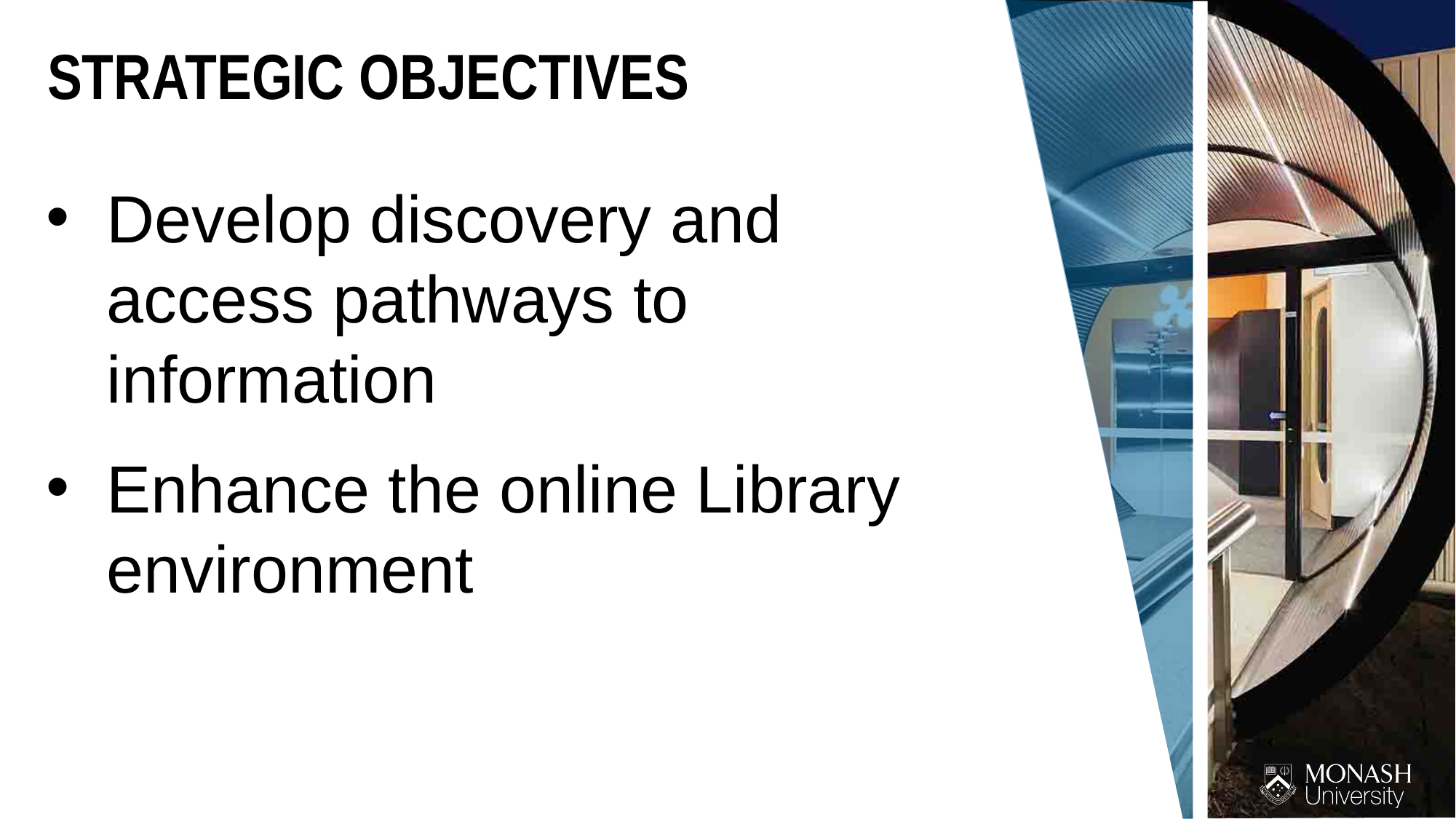

STRATEGIC OBJECTIVES
Develop discovery and access pathways to information
Enhance the online Library environment